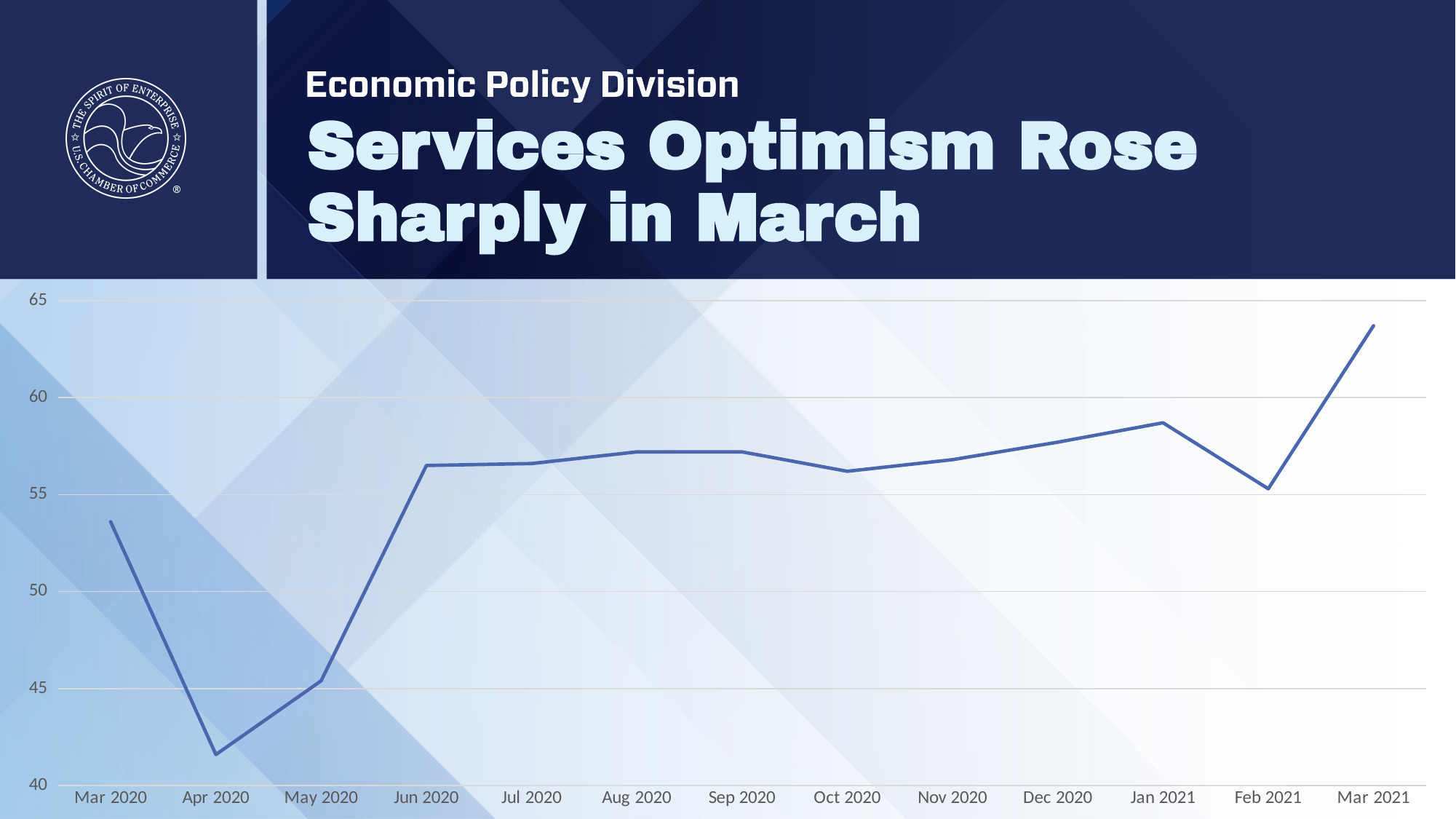

# Services Optimism Rose Sharply in March

### Chart

| Category | ISM Non-Manufacturing |
|---|---|
| 43891 | 53.6 |
| 43922 | 41.6 |
| 43952 | 45.4 |
| 43983 | 56.5 |
| 44013 | 56.6 |
| 44044 | 57.2 |
| 44075 | 57.2 |
| 44105 | 56.2 |
| 44136 | 56.8 |
| 44166 | 57.7 |
| 44197 | 58.7 |
| 44228 | 55.3 |
| 44256 | 63.7 |